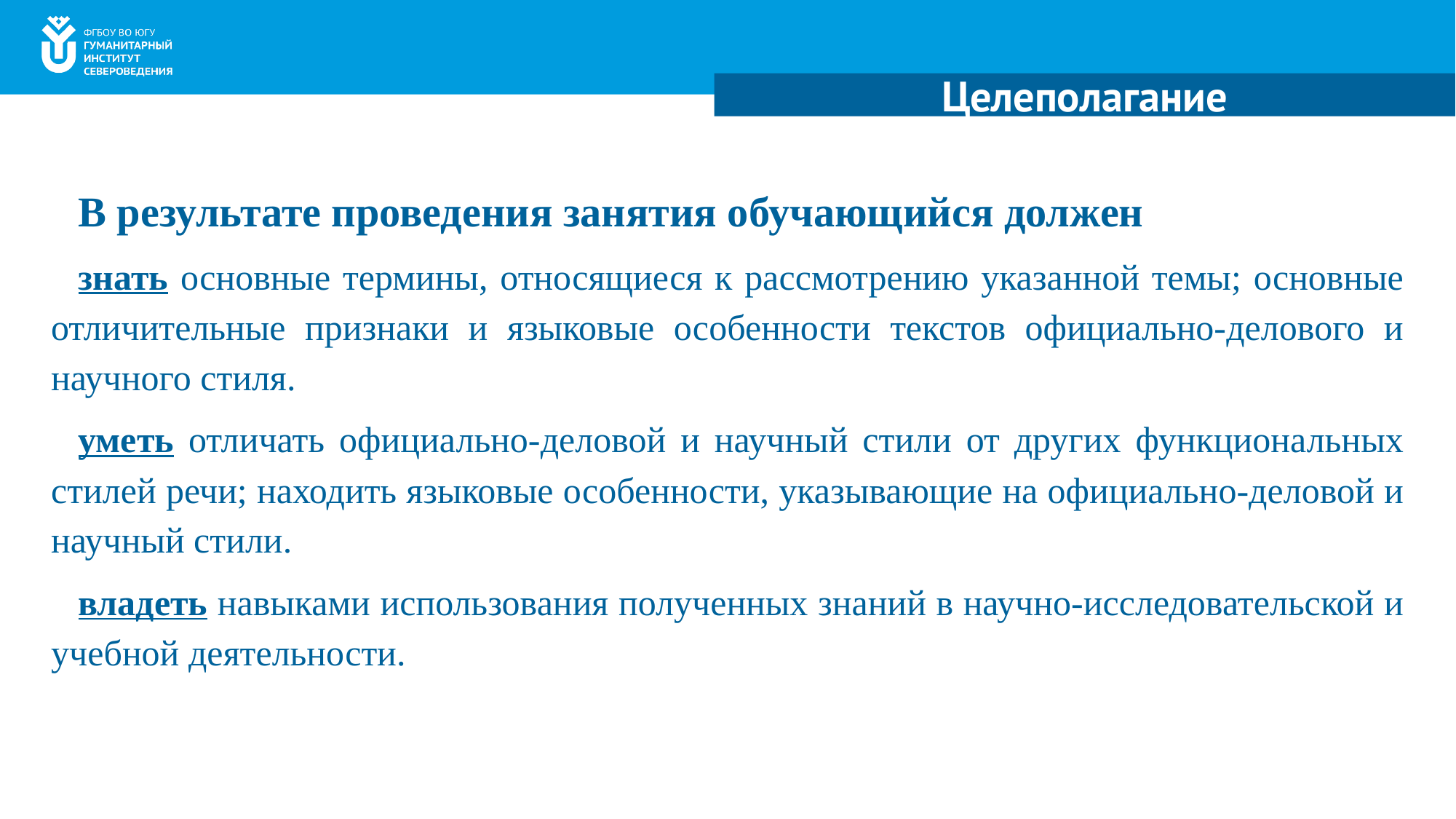

Целеполагание
В результате проведения занятия обучающийся должен
знать основные термины, относящиеся к рассмотрению указанной темы; основные отличительные признаки и языковые особенности текстов официально-делового и научного стиля.
уметь отличать официально-деловой и научный стили от других функциональных стилей речи; находить языковые особенности, указывающие на официально-деловой и научный стили.
владеть навыками использования полученных знаний в научно-исследовательской и учебной деятельности.